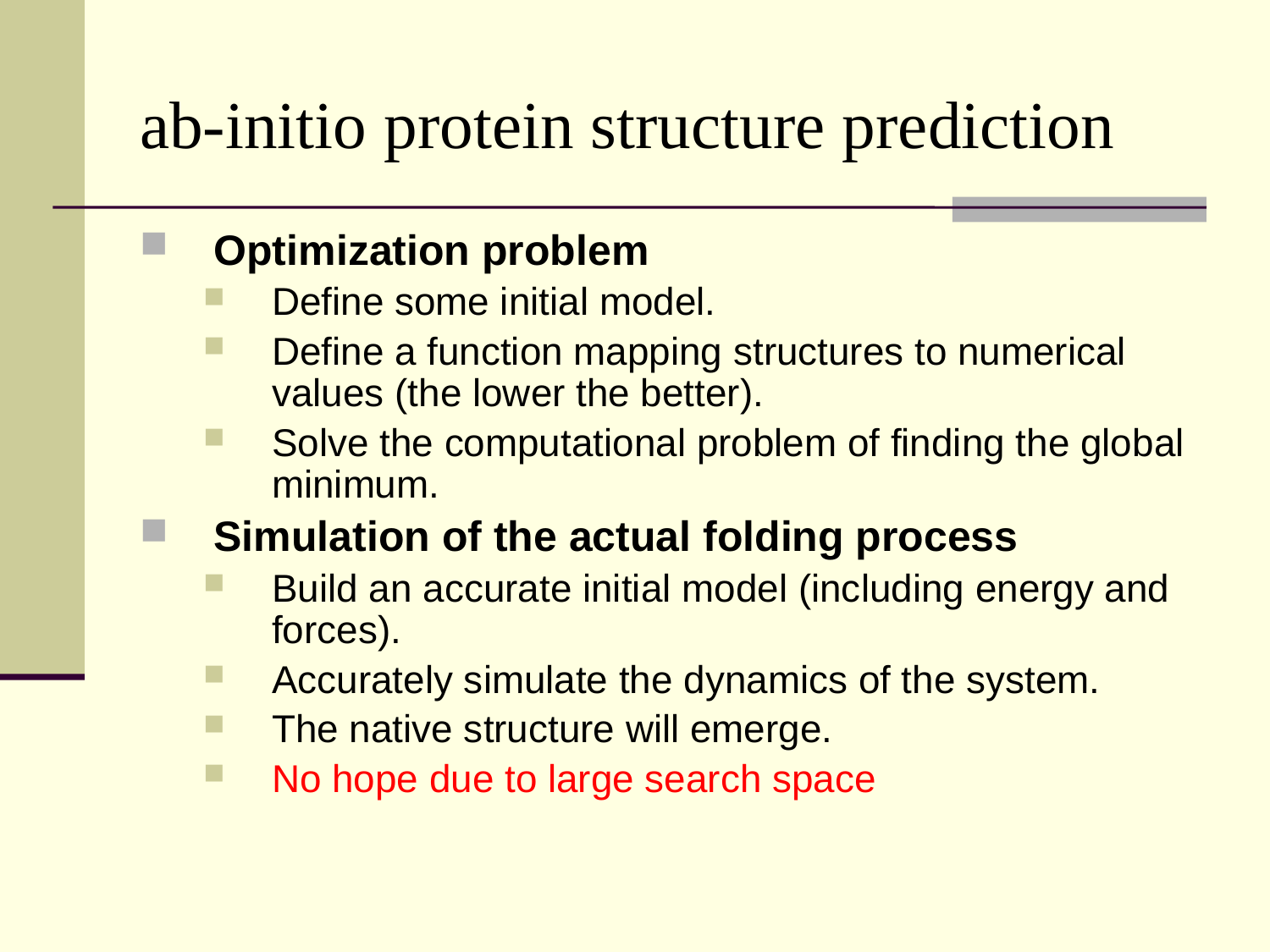

# ab-initio protein structure prediction
Optimization problem
Define some initial model.
Define a function mapping structures to numerical values (the lower the better).
Solve the computational problem of finding the global minimum.
Simulation of the actual folding process
Build an accurate initial model (including energy and forces).
Accurately simulate the dynamics of the system.
The native structure will emerge.
No hope due to large search space